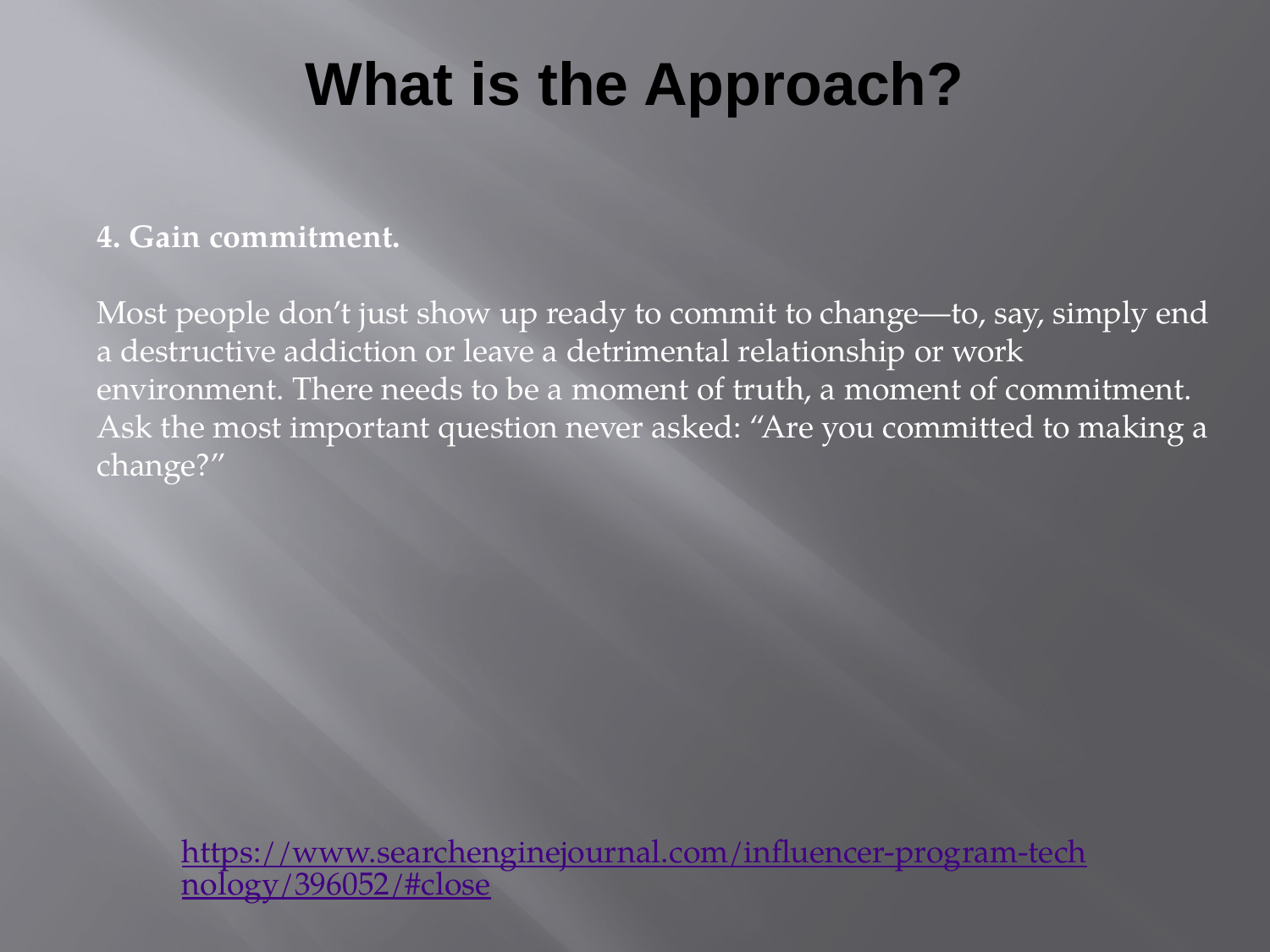

# What is the Approach?

4. Gain commitment.

Most people don’t just show up ready to commit to change—to, say, simply end a destructive addiction or leave a detrimental relationship or work environment. There needs to be a moment of truth, a moment of commitment. Ask the most important question never asked: “Are you committed to making a change?”

https://www.searchenginejournal.com/influencer-program-technology/396052/#close